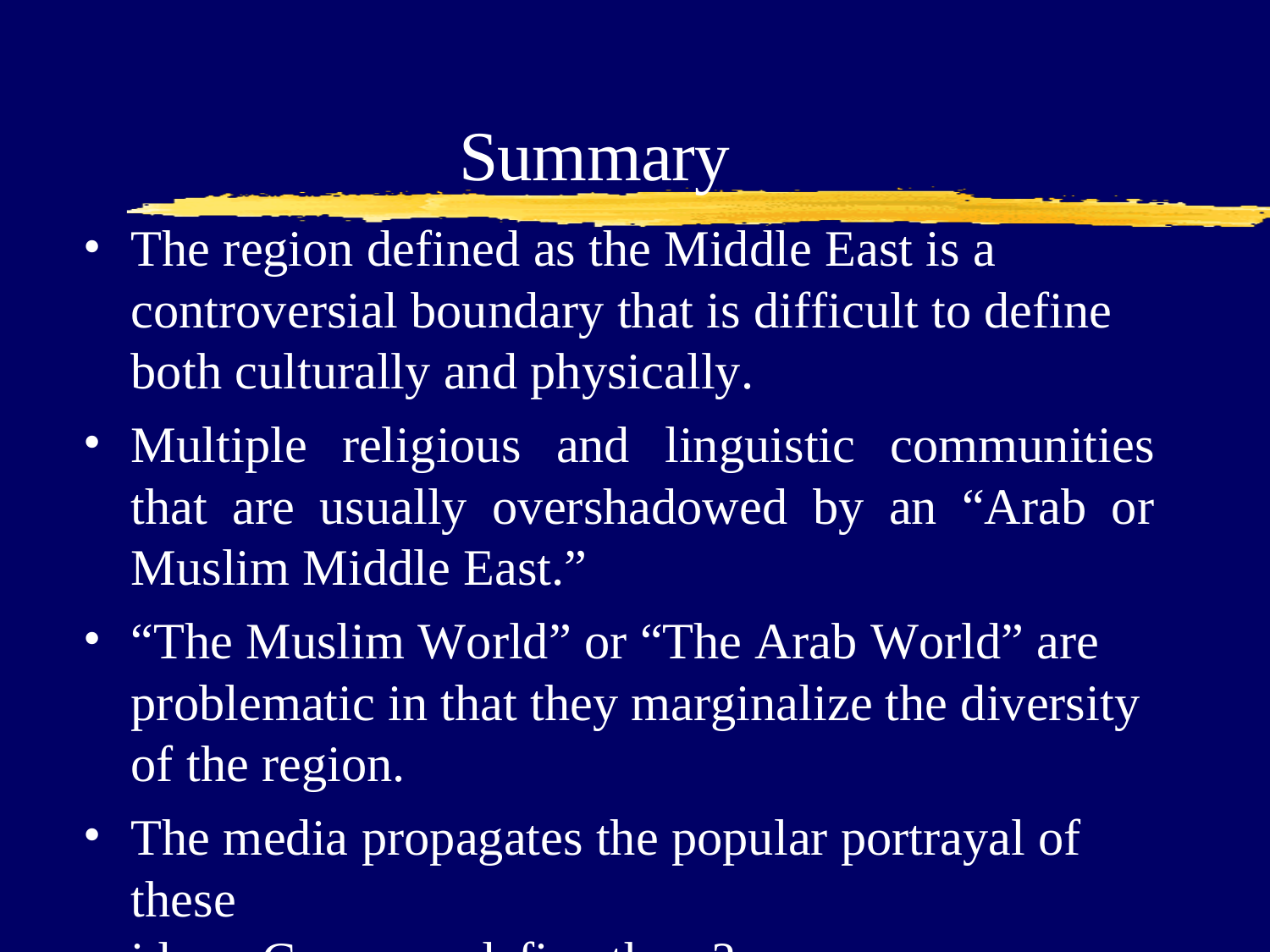

# Summary

The region defined as the Middle East is a controversial boundary that is difficult to define both culturally and physically.
Multiple religious and linguistic communities that are usually overshadowed by an “Arab or Muslim Middle East.”
“The Muslim World” or “The Arab World” are problematic in that they marginalize the diversity of the region.
The media propagates the popular portrayal of these
ideas. Can we redefine them?